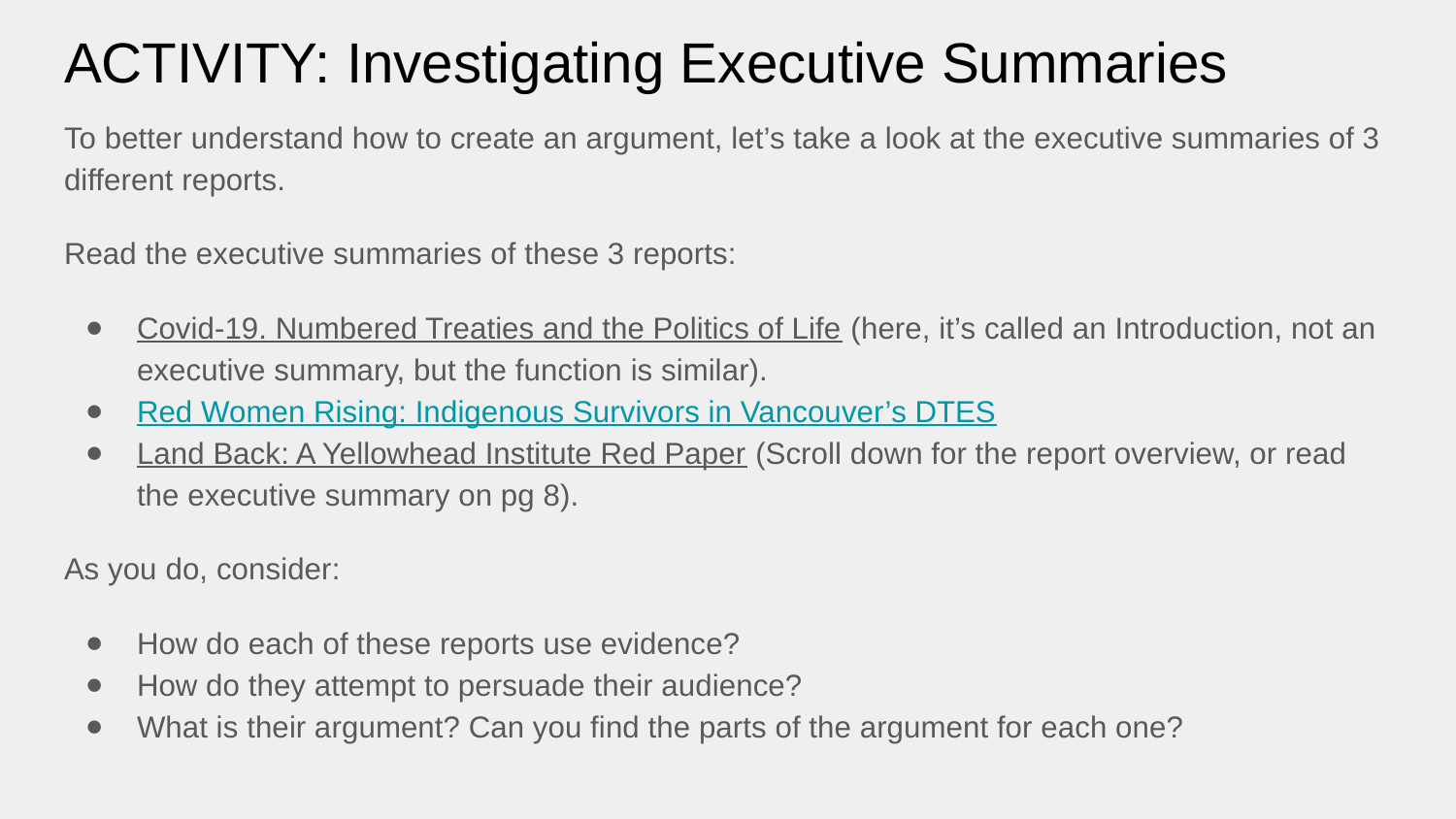

# ACTIVITY: Investigating Executive Summaries
To better understand how to create an argument, let’s take a look at the executive summaries of 3 different reports.
Read the executive summaries of these 3 reports:
Covid-19. Numbered Treaties and the Politics of Life (here, it’s called an Introduction, not an executive summary, but the function is similar).
Red Women Rising: Indigenous Survivors in Vancouver’s DTES
Land Back: A Yellowhead Institute Red Paper (Scroll down for the report overview, or read the executive summary on pg 8).
As you do, consider:
How do each of these reports use evidence?
How do they attempt to persuade their audience?
What is their argument? Can you find the parts of the argument for each one?